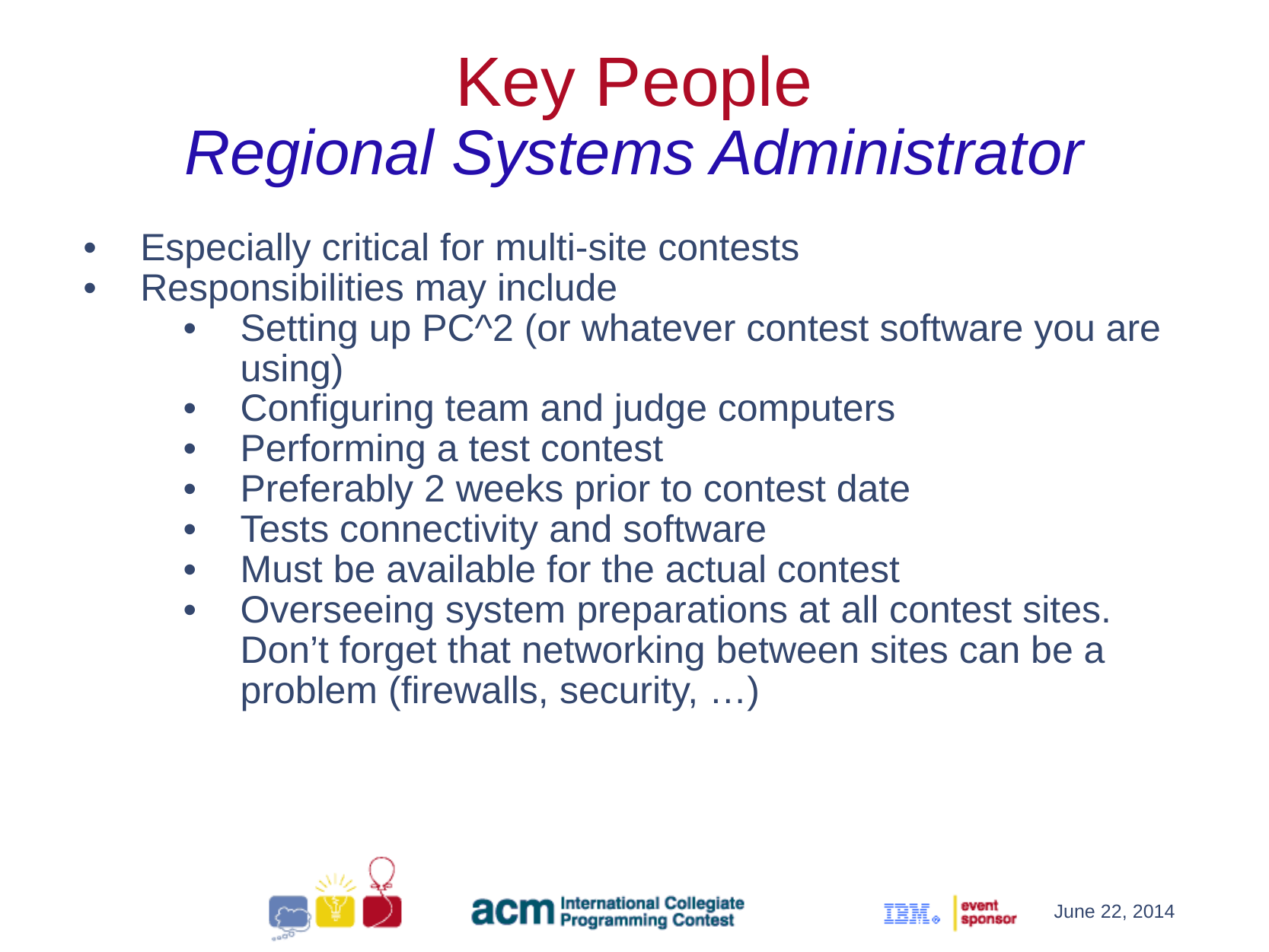

Key People
Regional Systems Administrator
Especially critical for multi-site contests
Responsibilities may include
Setting up PC^2 (or whatever contest software you are using)
Configuring team and judge computers
Performing a test contest
Preferably 2 weeks prior to contest date
Tests connectivity and software
Must be available for the actual contest
Overseeing system preparations at all contest sites. Don’t forget that networking between sites can be a problem (firewalls, security, …)
15